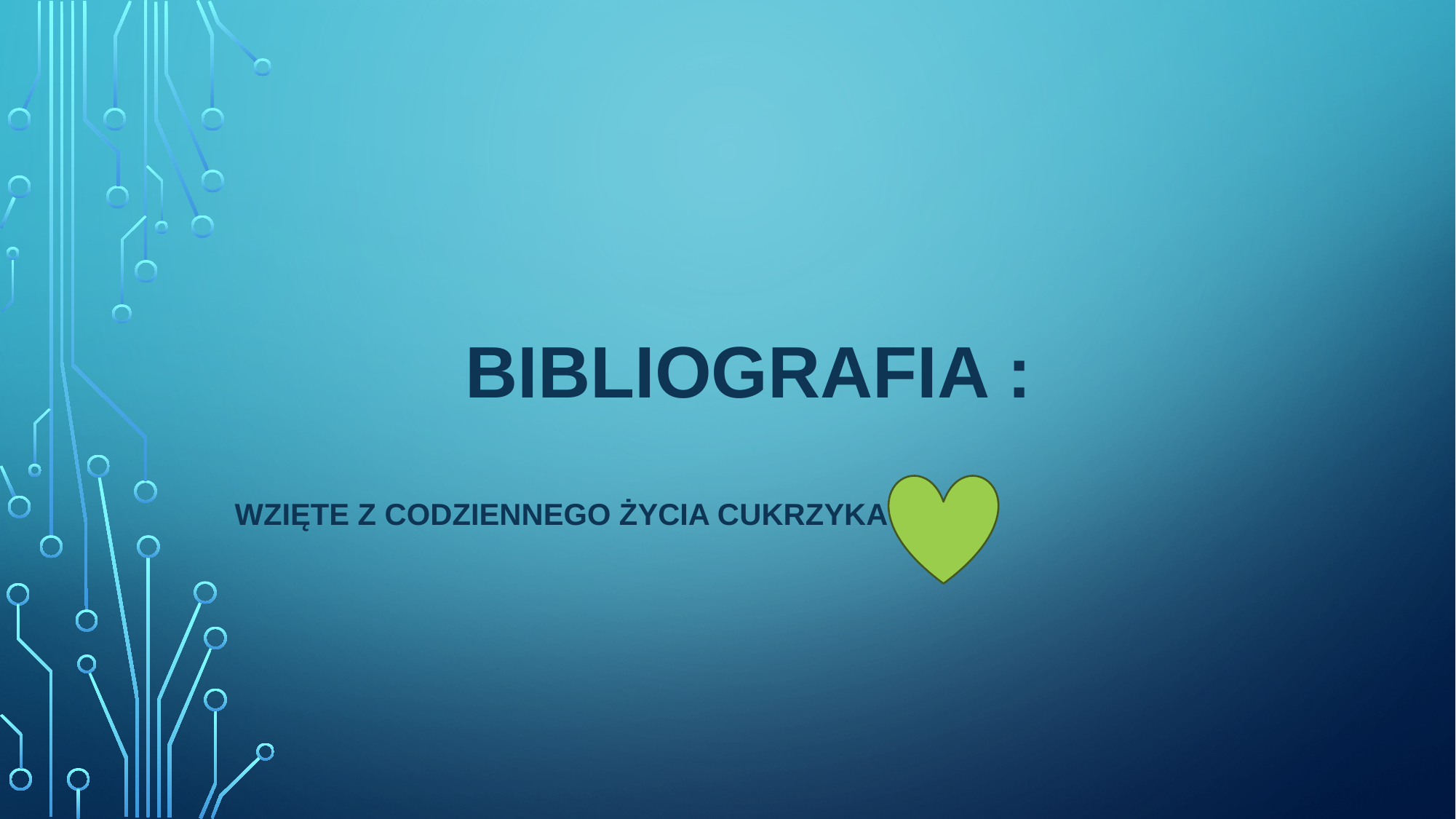

# BIBLIOGRAFIA :

WZIĘTE Z CODZIENNEGO ŻYCIA CUKRZYKA